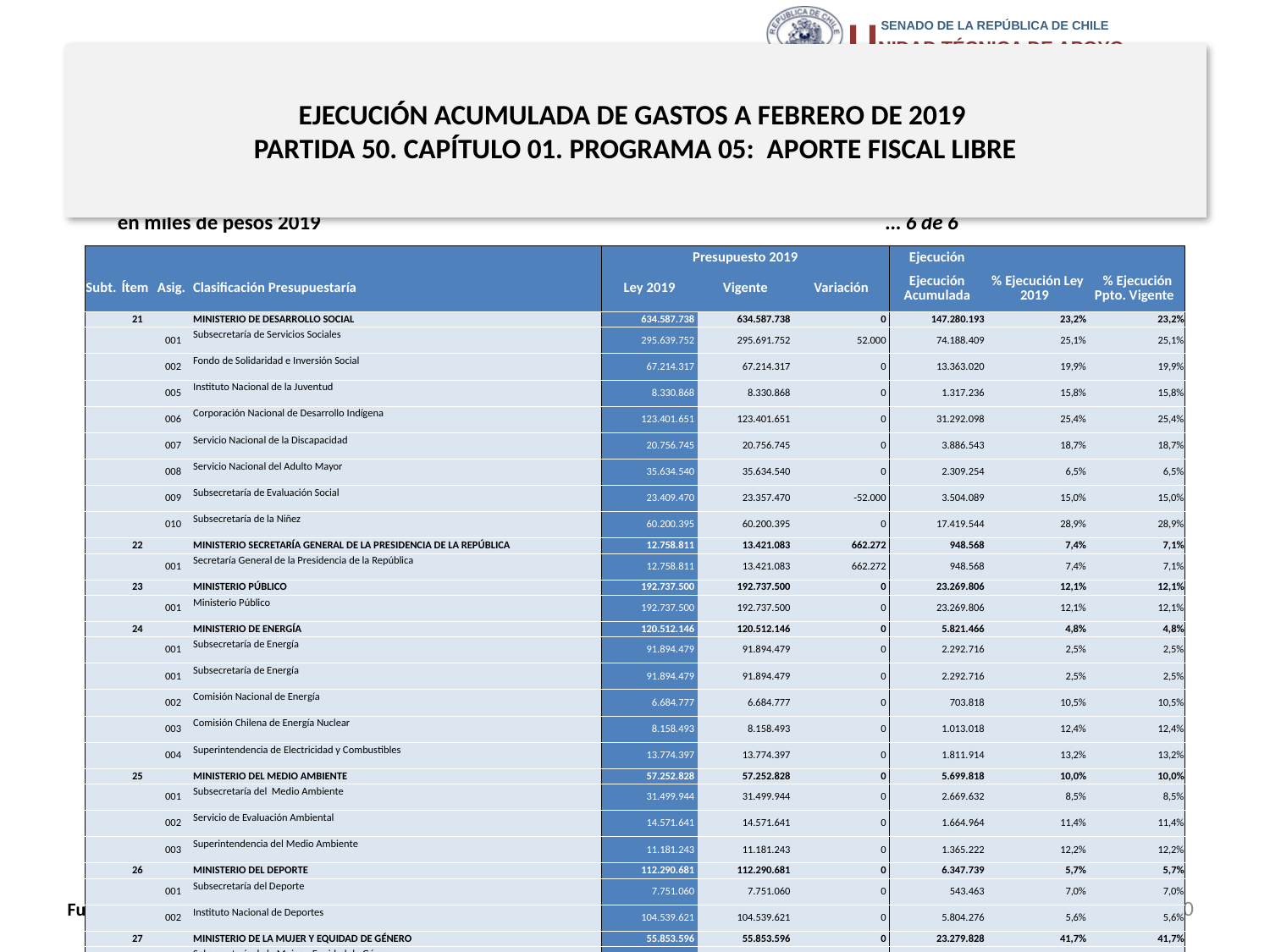

# EJECUCIÓN ACUMULADA DE GASTOS A FEBRERO DE 2019 PARTIDA 50. CAPÍTULO 01. PROGRAMA 05:  APORTE FISCAL LIBRE
en miles de pesos 2019					 … 6 de 6
|  |  |  |  | Presupuesto 2019 |  |  | Ejecución |  |  |
| --- | --- | --- | --- | --- | --- | --- | --- | --- | --- |
| Subt. | Ítem | Asig. | Clasificación Presupuestaría | Ley 2019 | Vigente | Variación | Ejecución Acumulada | % Ejecución Ley 2019 | % Ejecución Ppto. Vigente |
|  | 21 |  | MINISTERIO DE DESARROLLO SOCIAL | 634.587.738 | 634.587.738 | 0 | 147.280.193 | 23,2% | 23,2% |
|  |  | 001 | Subsecretaría de Servicios Sociales | 295.639.752 | 295.691.752 | 52.000 | 74.188.409 | 25,1% | 25,1% |
|  |  | 002 | Fondo de Solidaridad e Inversión Social | 67.214.317 | 67.214.317 | 0 | 13.363.020 | 19,9% | 19,9% |
|  |  | 005 | Instituto Nacional de la Juventud | 8.330.868 | 8.330.868 | 0 | 1.317.236 | 15,8% | 15,8% |
|  |  | 006 | Corporación Nacional de Desarrollo Indígena | 123.401.651 | 123.401.651 | 0 | 31.292.098 | 25,4% | 25,4% |
|  |  | 007 | Servicio Nacional de la Discapacidad | 20.756.745 | 20.756.745 | 0 | 3.886.543 | 18,7% | 18,7% |
|  |  | 008 | Servicio Nacional del Adulto Mayor | 35.634.540 | 35.634.540 | 0 | 2.309.254 | 6,5% | 6,5% |
|  |  | 009 | Subsecretaría de Evaluación Social | 23.409.470 | 23.357.470 | -52.000 | 3.504.089 | 15,0% | 15,0% |
|  |  | 010 | Subsecretaría de la Niñez | 60.200.395 | 60.200.395 | 0 | 17.419.544 | 28,9% | 28,9% |
|  | 22 |  | MINISTERIO SECRETARÍA GENERAL DE LA PRESIDENCIA DE LA REPÚBLICA | 12.758.811 | 13.421.083 | 662.272 | 948.568 | 7,4% | 7,1% |
|  |  | 001 | Secretaría General de la Presidencia de la República | 12.758.811 | 13.421.083 | 662.272 | 948.568 | 7,4% | 7,1% |
|  | 23 |  | MINISTERIO PÚBLICO | 192.737.500 | 192.737.500 | 0 | 23.269.806 | 12,1% | 12,1% |
|  |  | 001 | Ministerio Público | 192.737.500 | 192.737.500 | 0 | 23.269.806 | 12,1% | 12,1% |
|  | 24 |  | MINISTERIO DE ENERGÍA | 120.512.146 | 120.512.146 | 0 | 5.821.466 | 4,8% | 4,8% |
|  |  | 001 | Subsecretaría de Energía | 91.894.479 | 91.894.479 | 0 | 2.292.716 | 2,5% | 2,5% |
|  |  | 001 | Subsecretaría de Energía | 91.894.479 | 91.894.479 | 0 | 2.292.716 | 2,5% | 2,5% |
|  |  | 002 | Comisión Nacional de Energía | 6.684.777 | 6.684.777 | 0 | 703.818 | 10,5% | 10,5% |
|  |  | 003 | Comisión Chilena de Energía Nuclear | 8.158.493 | 8.158.493 | 0 | 1.013.018 | 12,4% | 12,4% |
|  |  | 004 | Superintendencia de Electricidad y Combustibles | 13.774.397 | 13.774.397 | 0 | 1.811.914 | 13,2% | 13,2% |
|  | 25 |  | MINISTERIO DEL MEDIO AMBIENTE | 57.252.828 | 57.252.828 | 0 | 5.699.818 | 10,0% | 10,0% |
|  |  | 001 | Subsecretaría del Medio Ambiente | 31.499.944 | 31.499.944 | 0 | 2.669.632 | 8,5% | 8,5% |
|  |  | 002 | Servicio de Evaluación Ambiental | 14.571.641 | 14.571.641 | 0 | 1.664.964 | 11,4% | 11,4% |
|  |  | 003 | Superintendencia del Medio Ambiente | 11.181.243 | 11.181.243 | 0 | 1.365.222 | 12,2% | 12,2% |
|  | 26 |  | MINISTERIO DEL DEPORTE | 112.290.681 | 112.290.681 | 0 | 6.347.739 | 5,7% | 5,7% |
|  |  | 001 | Subsecretaría del Deporte | 7.751.060 | 7.751.060 | 0 | 543.463 | 7,0% | 7,0% |
|  |  | 002 | Instituto Nacional de Deportes | 104.539.621 | 104.539.621 | 0 | 5.804.276 | 5,6% | 5,6% |
|  | 27 |  | MINISTERIO DE LA MUJER Y EQUIDAD DE GÉNERO | 55.853.596 | 55.853.596 | 0 | 23.279.828 | 41,7% | 41,7% |
|  |  | 001 | Subsecretaría de la Mujer y Equidad de Género | 6.974.051 | 6.974.051 | 0 | 798.773 | 11,5% | 11,5% |
|  |  | 002 | Servicio Nacional de la Mujer y Equidad de Género | 48.879.545 | 48.879.545 | 0 | 22.481.055 | 46,0% | 46,0% |
|  | 28 |  | SERVICIO ELECTORAL | 15.680.282 | 15.680.282 | 0 | 1.953.191 | 12,5% | 12,5% |
|  |  | 001 | Servicio Electoral | 15.680.282 | 15.680.282 | 0 | 1.953.191 | 12,5% | 12,5% |
|  | 29 |  | MINISTERIO DE LAS CULTURAS, LAS ARTES Y EL PATRIMONIO | 186.672.375 | 186.672.375 | 0 | 42.870.591 | 23,0% | 23,0% |
|  |  | 001 | Subsecretaría de las Culturas y las Artes | 122.598.847 | 122.598.847 | 0 | 34.768.130 | 28,4% | 28,4% |
|  |  | 002 | Subsecretaría del Patrimonio Cultural | 1.176.488 | 1.176.488 | 0 | 161.961 | 13,8% | 13,8% |
|  |  | 003 | Servicio Nacional del Patrimonio Cultural | 62.897.040 | 62.897.040 | 0 | 7.940.500 | 12,6% | 12,6% |
20
Fuente: Elaboración propia en base  a Informes de ejecución presupuestaria mensual de DIPRES